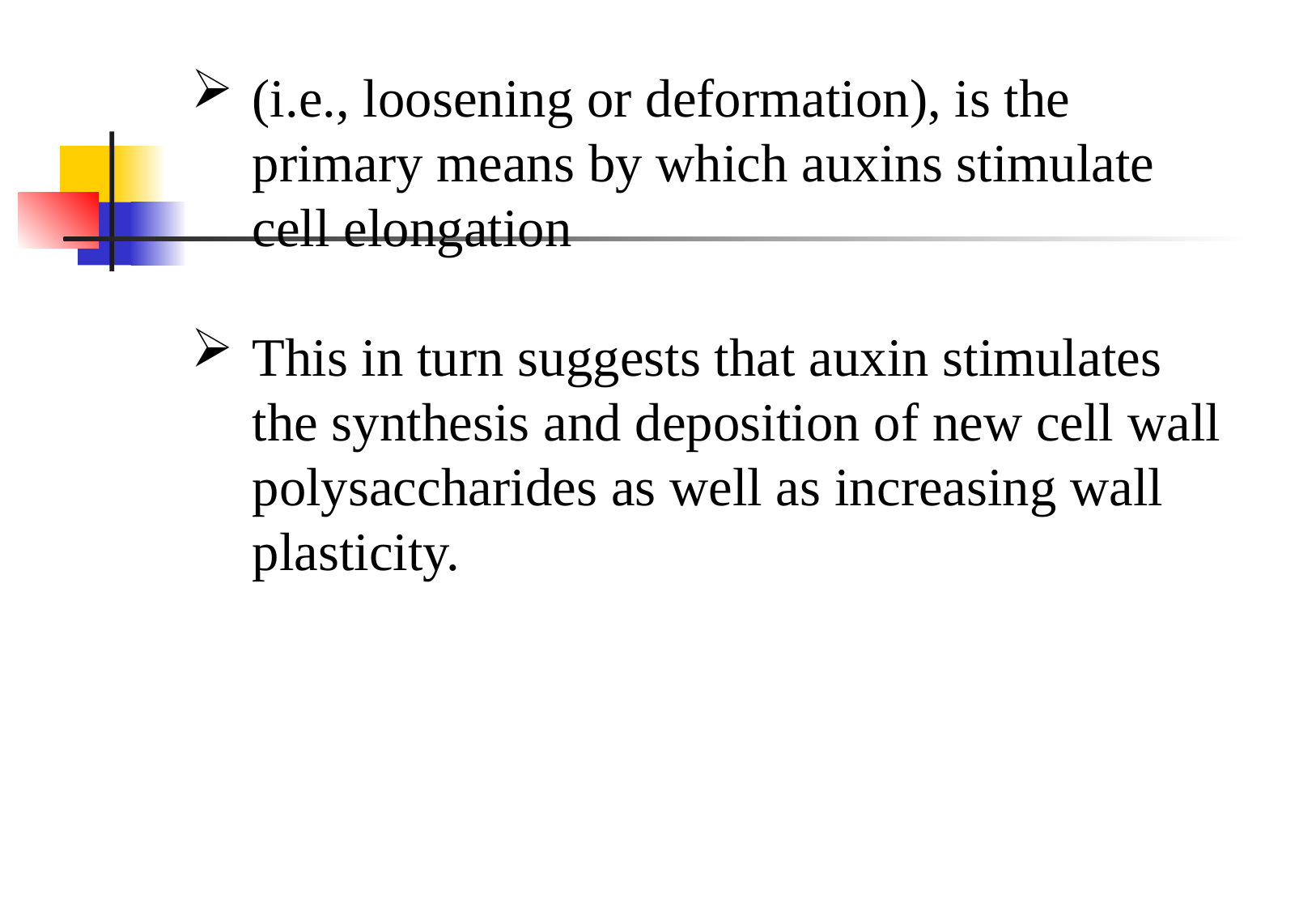

(i.e., loosening or deformation), is the primary means by which auxins stimulate cell elongation

This in turn suggests that auxin stimulates the synthesis and deposition of new cell wall polysaccharides as well as increasing wall plasticity.